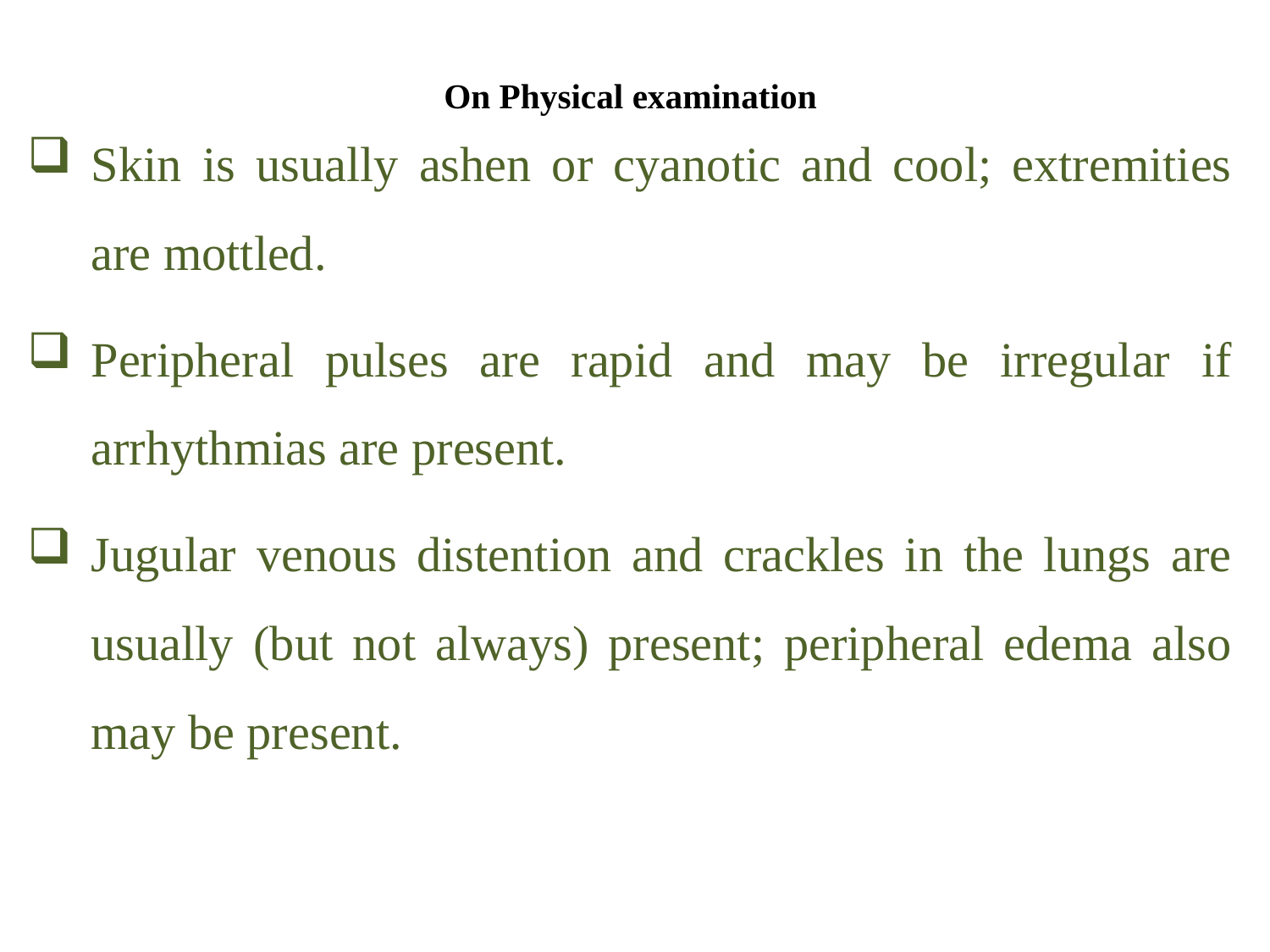

# On Physical examination
Skin is usually ashen or cyanotic and cool; extremities are mottled.
Peripheral pulses are rapid and may be irregular if arrhythmias are present.
Jugular venous distention and crackles in the lungs are usually (but not always) present; peripheral edema also may be present.